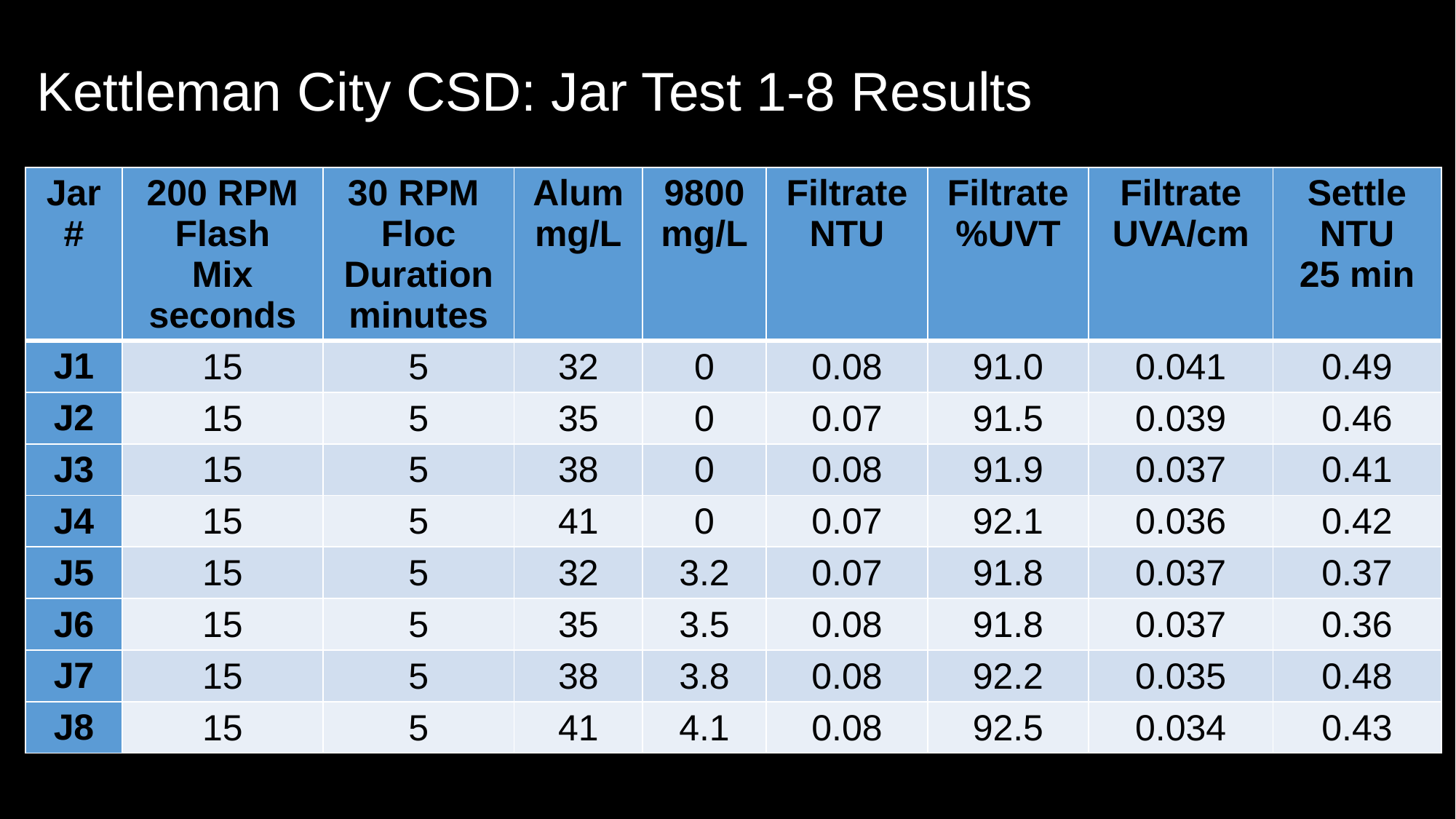

# Kettleman City CSD: Jar Test 1-8 Results
| Jar # | 200 RPM Flash Mix seconds | 30 RPM Floc Duration minutes | Alum mg/L | 9800 mg/L | Filtrate NTU | Filtrate %UVT | Filtrate UVA/cm | Settle NTU 25 min |
| --- | --- | --- | --- | --- | --- | --- | --- | --- |
| J1 | 15 | 5 | 32 | 0 | 0.08 | 91.0 | 0.041 | 0.49 |
| J2 | 15 | 5 | 35 | 0 | 0.07 | 91.5 | 0.039 | 0.46 |
| J3 | 15 | 5 | 38 | 0 | 0.08 | 91.9 | 0.037 | 0.41 |
| J4 | 15 | 5 | 41 | 0 | 0.07 | 92.1 | 0.036 | 0.42 |
| J5 | 15 | 5 | 32 | 3.2 | 0.07 | 91.8 | 0.037 | 0.37 |
| J6 | 15 | 5 | 35 | 3.5 | 0.08 | 91.8 | 0.037 | 0.36 |
| J7 | 15 | 5 | 38 | 3.8 | 0.08 | 92.2 | 0.035 | 0.48 |
| J8 | 15 | 5 | 41 | 4.1 | 0.08 | 92.5 | 0.034 | 0.43 |